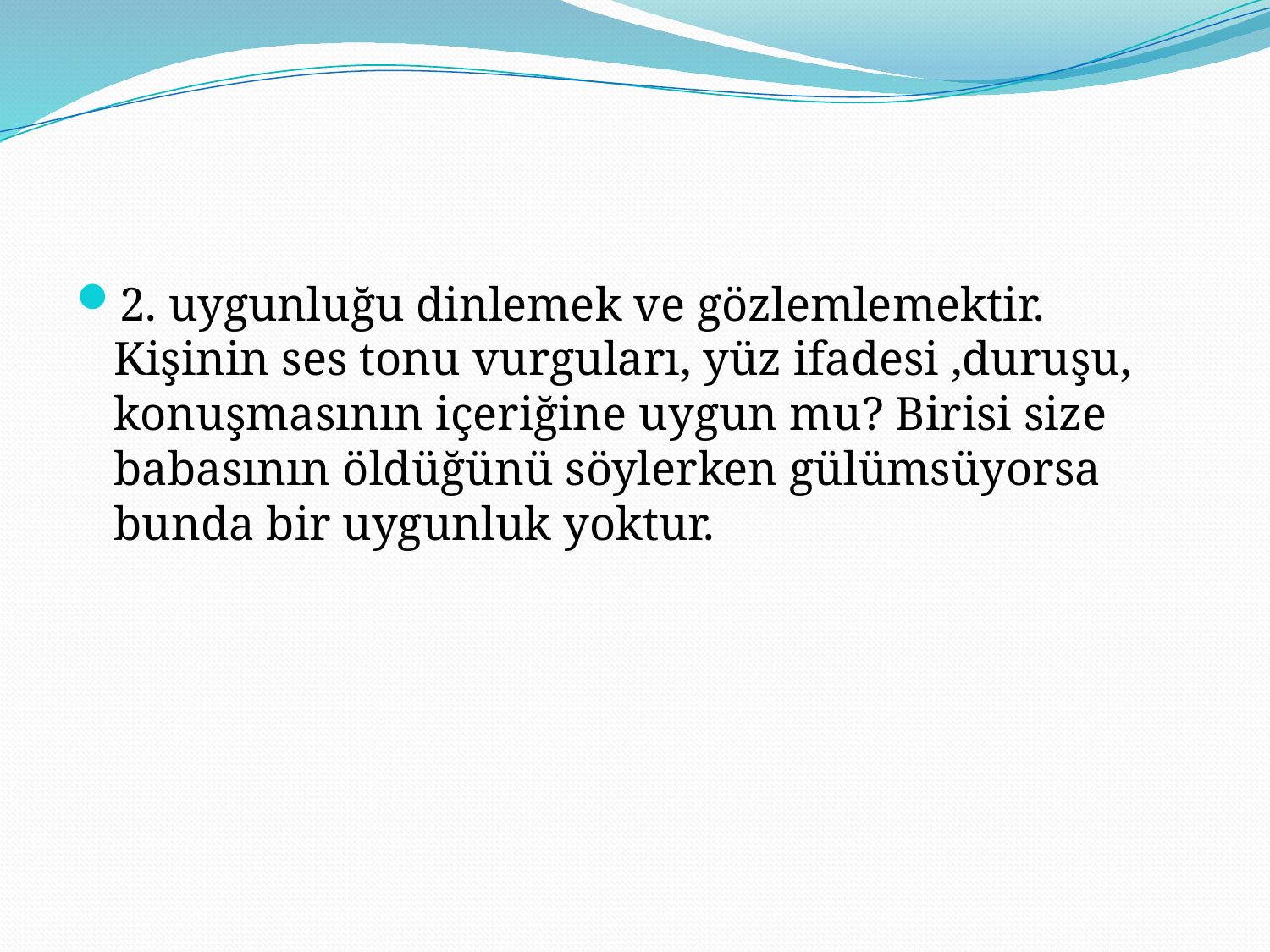

#
2. uygunluğu dinlemek ve gözlemlemektir. Kişinin ses tonu vurguları, yüz ifadesi ,duruşu, konuşmasının içeriğine uygun mu? Birisi size babasının öldüğünü söylerken gülümsüyorsa bunda bir uygunluk yoktur.